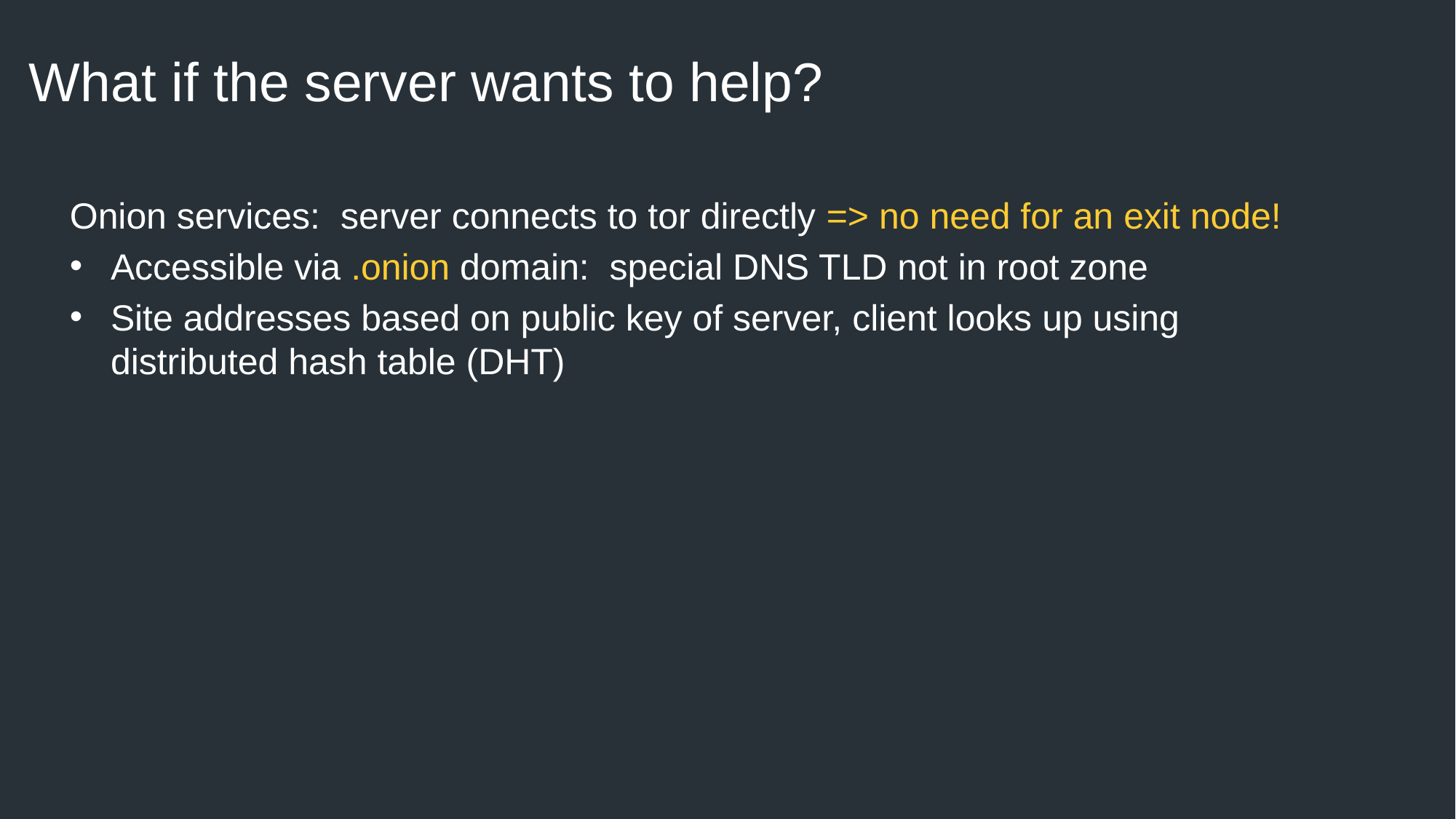

What if the server wants to help?

Onion services:  server connects to tor directly => no need for an exit node!
Accessible via .onion domain:  special DNS TLD not in root zone
Site addresses based on public key of server, client looks up using distributed hash table (DHT)